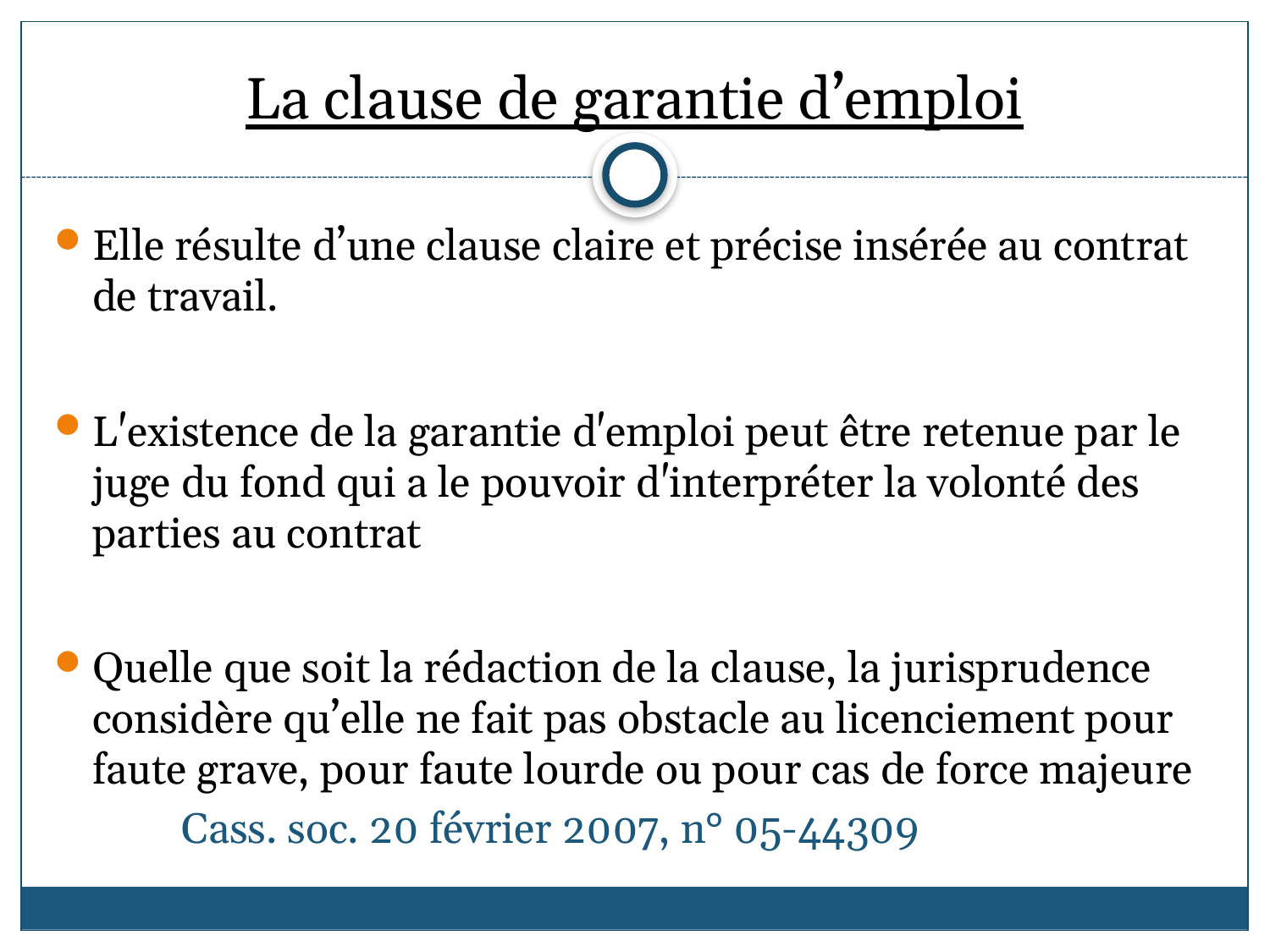

# La clause de garantie d’emploi
Elle résulte d’une clause claire et précise insérée au contrat de travail.

L'existence de la garantie d'emploi peut être retenue par le juge du fond qui a le pouvoir d'interpréter la volonté des parties au contrat

Quelle que soit la rédaction de la clause, la jurisprudence considère qu’elle ne fait pas obstacle au licenciement pour faute grave, pour faute lourde ou pour cas de force majeure
 	Cass. soc. 20 février 2007, n° 05-44309